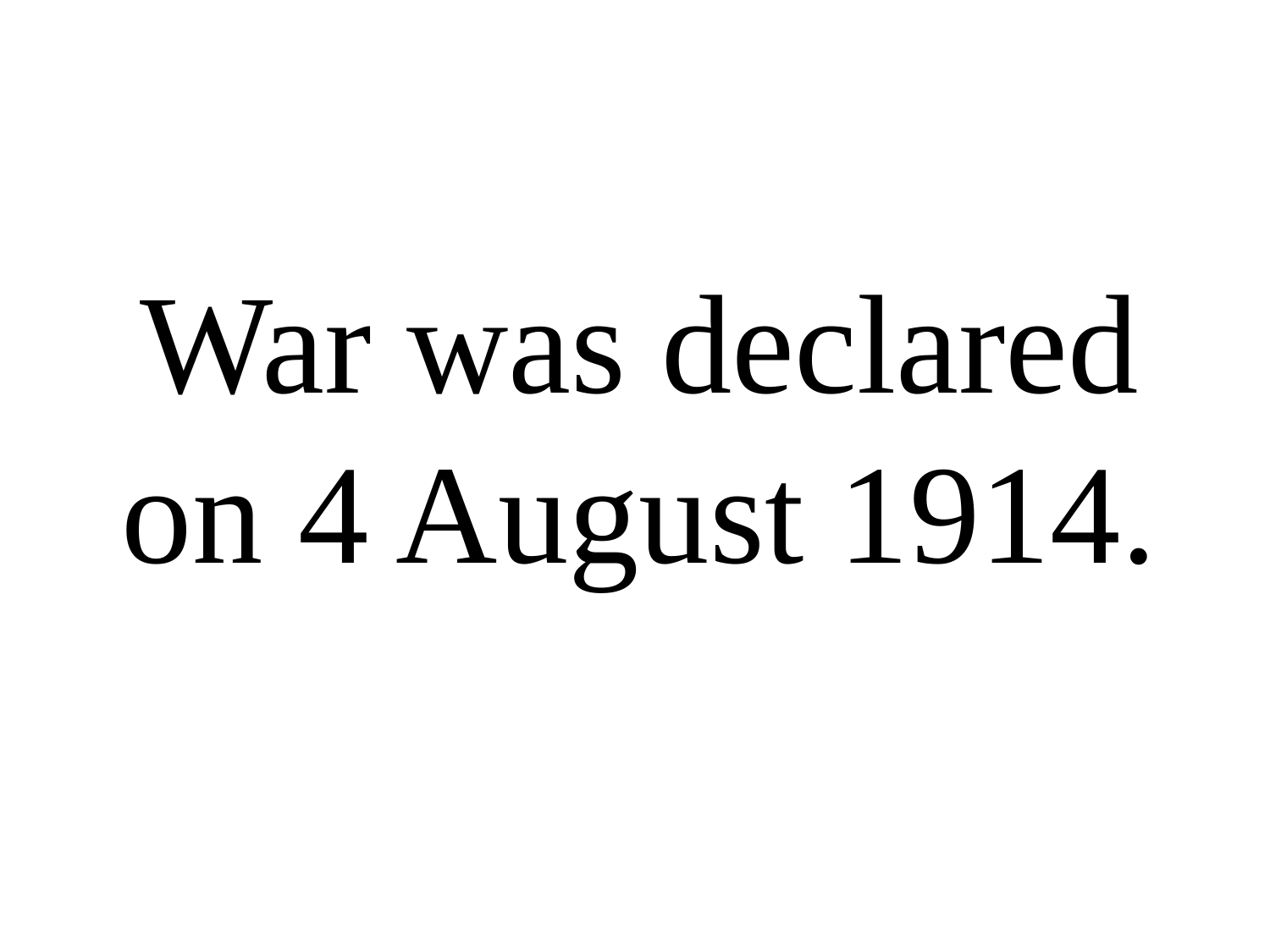

War was declared on 4 August 1914.